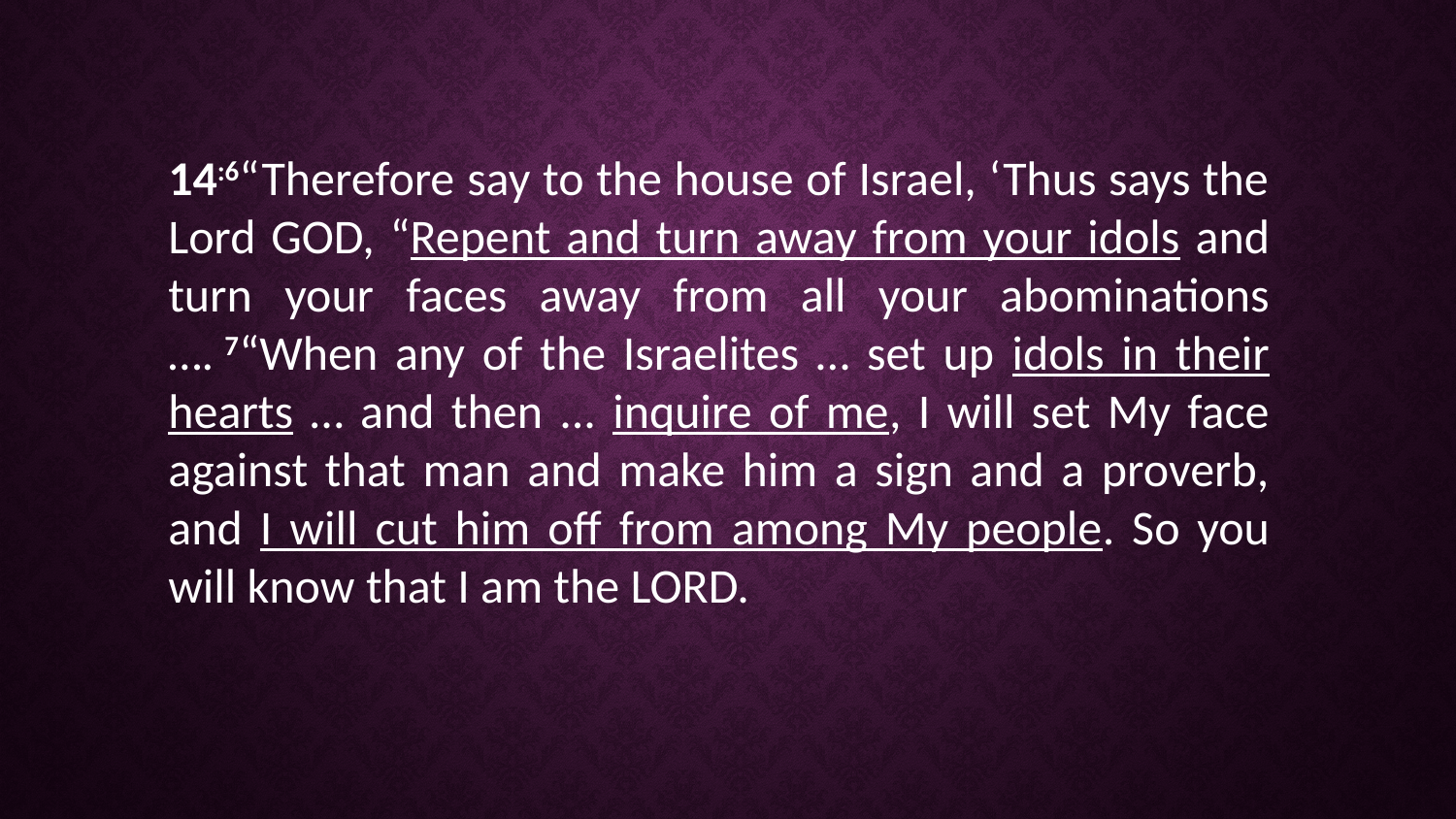

14:6“Therefore say to the house of Israel, ‘Thus says the Lord GOD, “Repent and turn away from your idols and turn your faces away from all your abominations …. 7“When any of the Israelites … set up idols in their hearts … and then ... inquire of me, I will set My face against that man and make him a sign and a proverb, and I will cut him off from among My people. So you will know that I am the LORD.